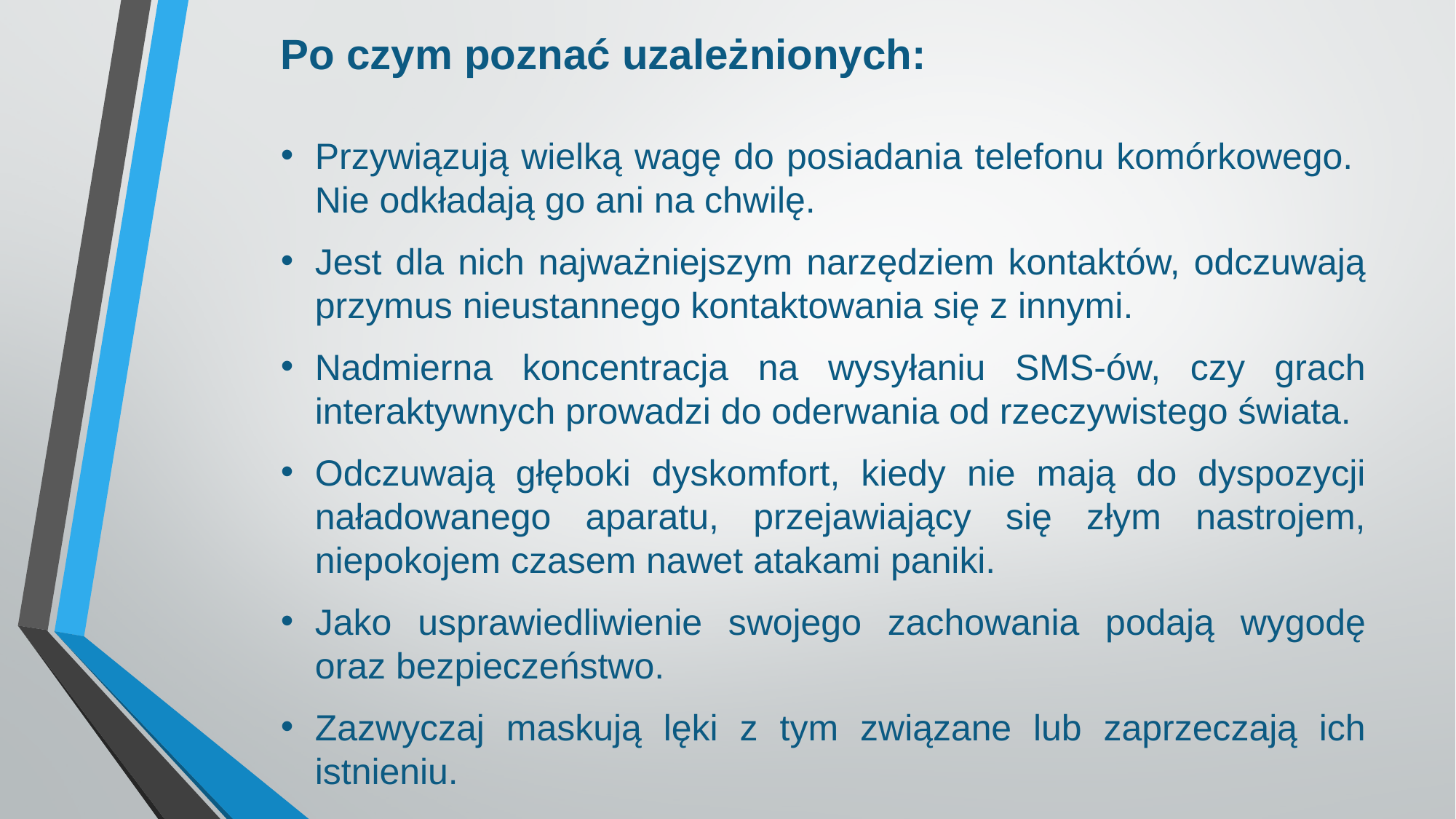

Po czym poznać uzależnionych:
Przywiązują wielką wagę do posiadania telefonu komórkowego.
Nie odkładają go ani na chwilę.
Jest dla nich najważniejszym narzędziem kontaktów, odczuwają przymus nieustannego kontaktowania się z innymi.
Nadmierna koncentracja na wysyłaniu SMS-ów, czy grach interaktywnych prowadzi do oderwania od rzeczywistego świata.
Odczuwają głęboki dyskomfort, kiedy nie mają do dyspozycji naładowanego aparatu, przejawiający się złym nastrojem, niepokojem czasem nawet atakami paniki.
Jako usprawiedliwienie swojego zachowania podają wygodę oraz bezpieczeństwo.
Zazwyczaj maskują lęki z tym związane lub zaprzeczają ich istnieniu.